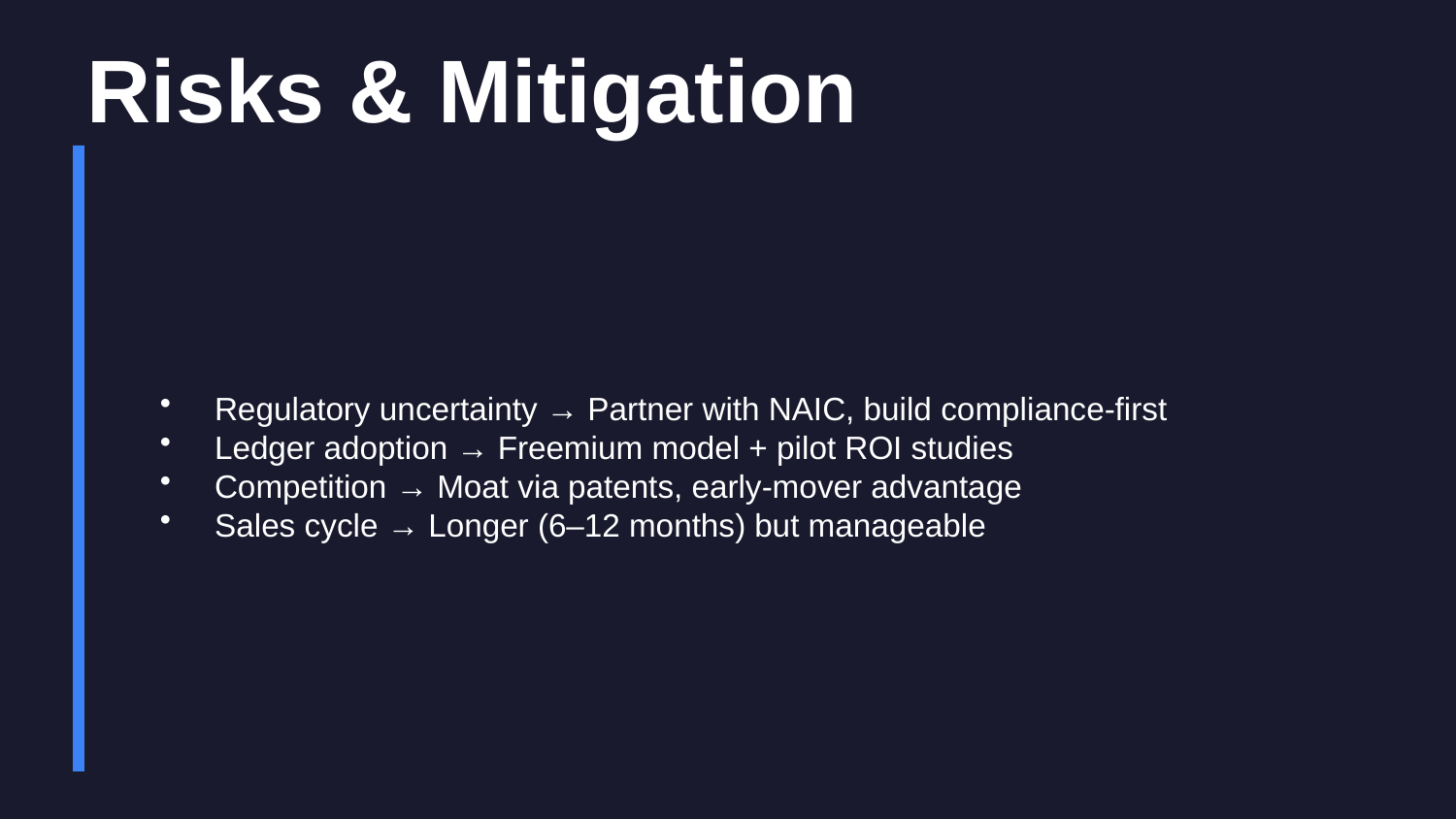

Risks & Mitigation

Regulatory uncertainty → Partner with NAIC, build compliance-first
Ledger adoption → Freemium model + pilot ROI studies
Competition → Moat via patents, early-mover advantage
Sales cycle → Longer (6–12 months) but manageable